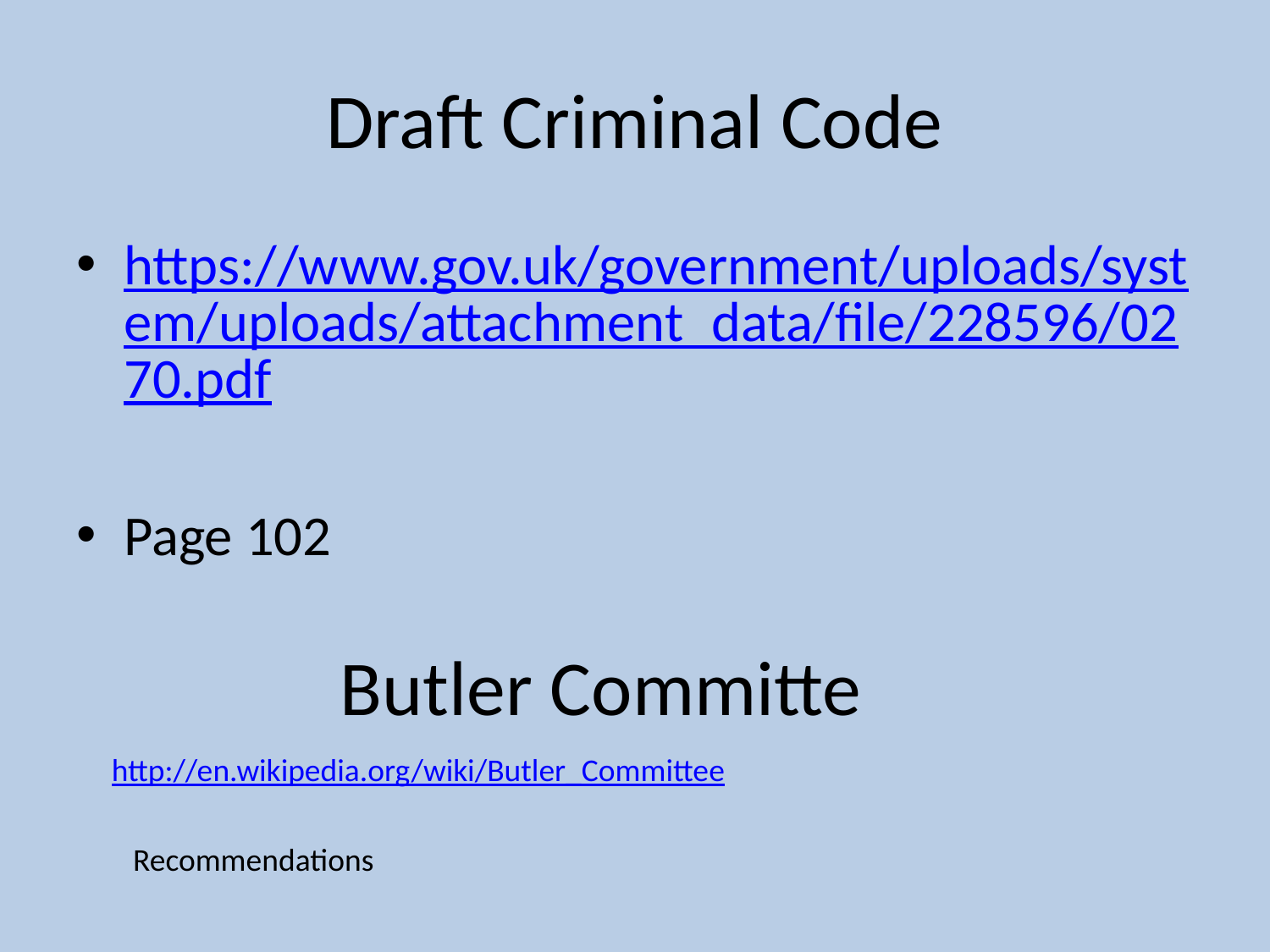

# Draft Criminal Code
https://www.gov.uk/government/uploads/system/uploads/attachment_data/file/228596/0270.pdf

Page 102
Butler Committe
http://en.wikipedia.org/wiki/Butler_Committee
Recommendations